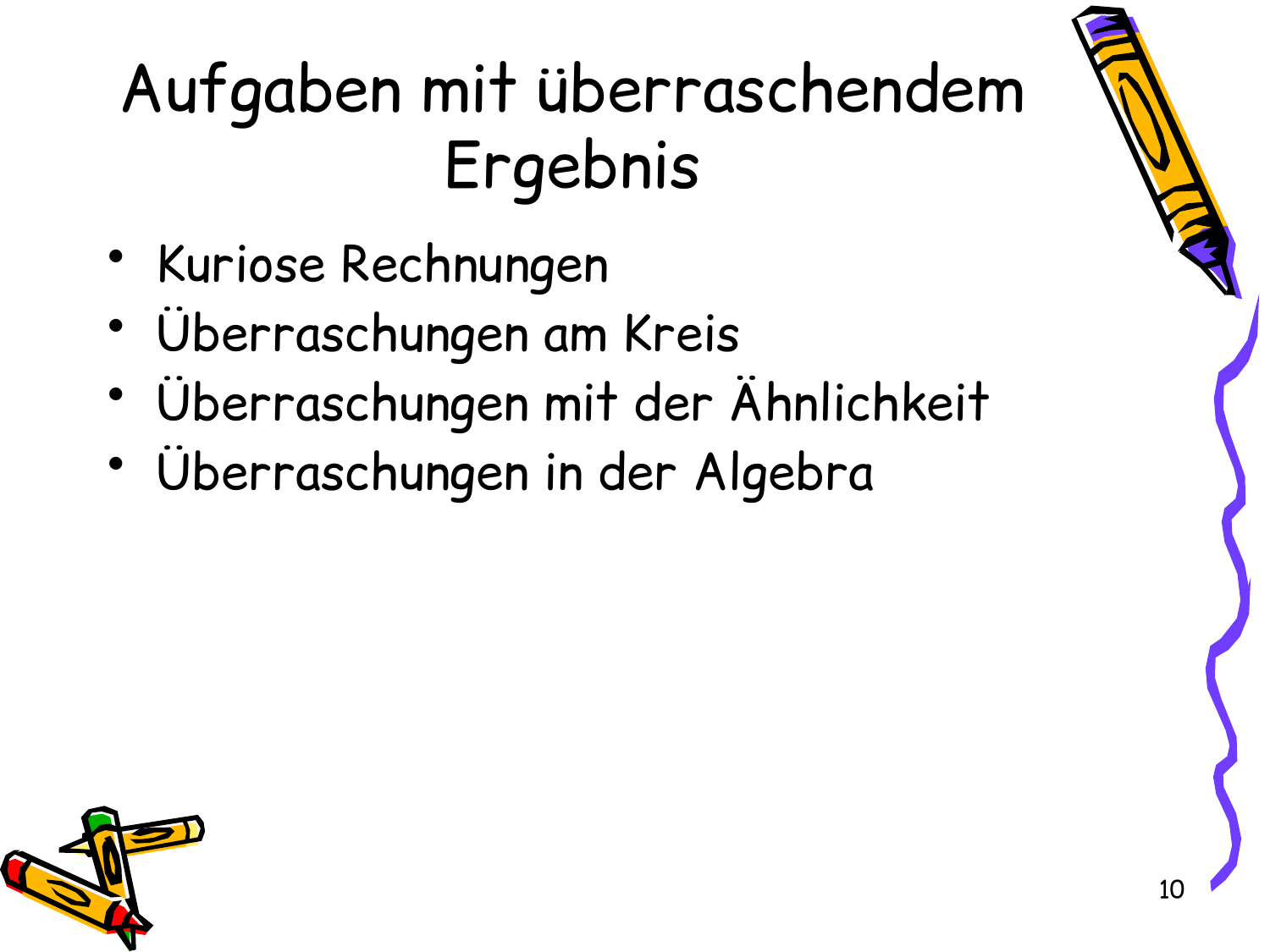

# Aufgaben mit überraschendem Ergebnis
Kuriose Rechnungen
Überraschungen am Kreis
Überraschungen mit der Ähnlichkeit
Überraschungen in der Algebra
10